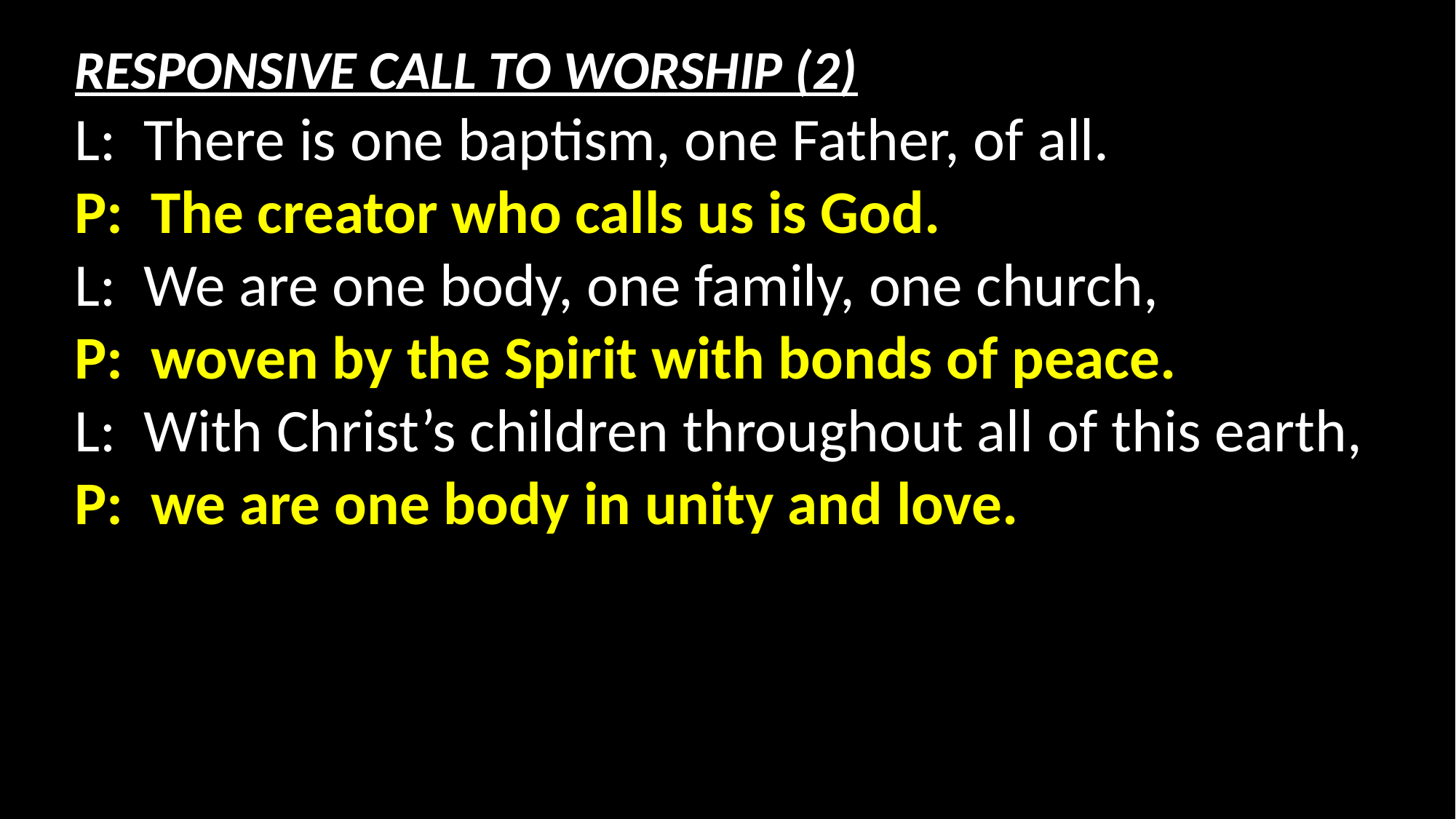

RESPONSIVE CALL TO WORSHIP (2)
L:  There is one baptism, one Father, of all.
P:  The creator who calls us is God.
L:  We are one body, one family, one church,
P:  woven by the Spirit with bonds of peace.
L:  With Christ’s children throughout all of this earth,
P:  we are one body in unity and love.